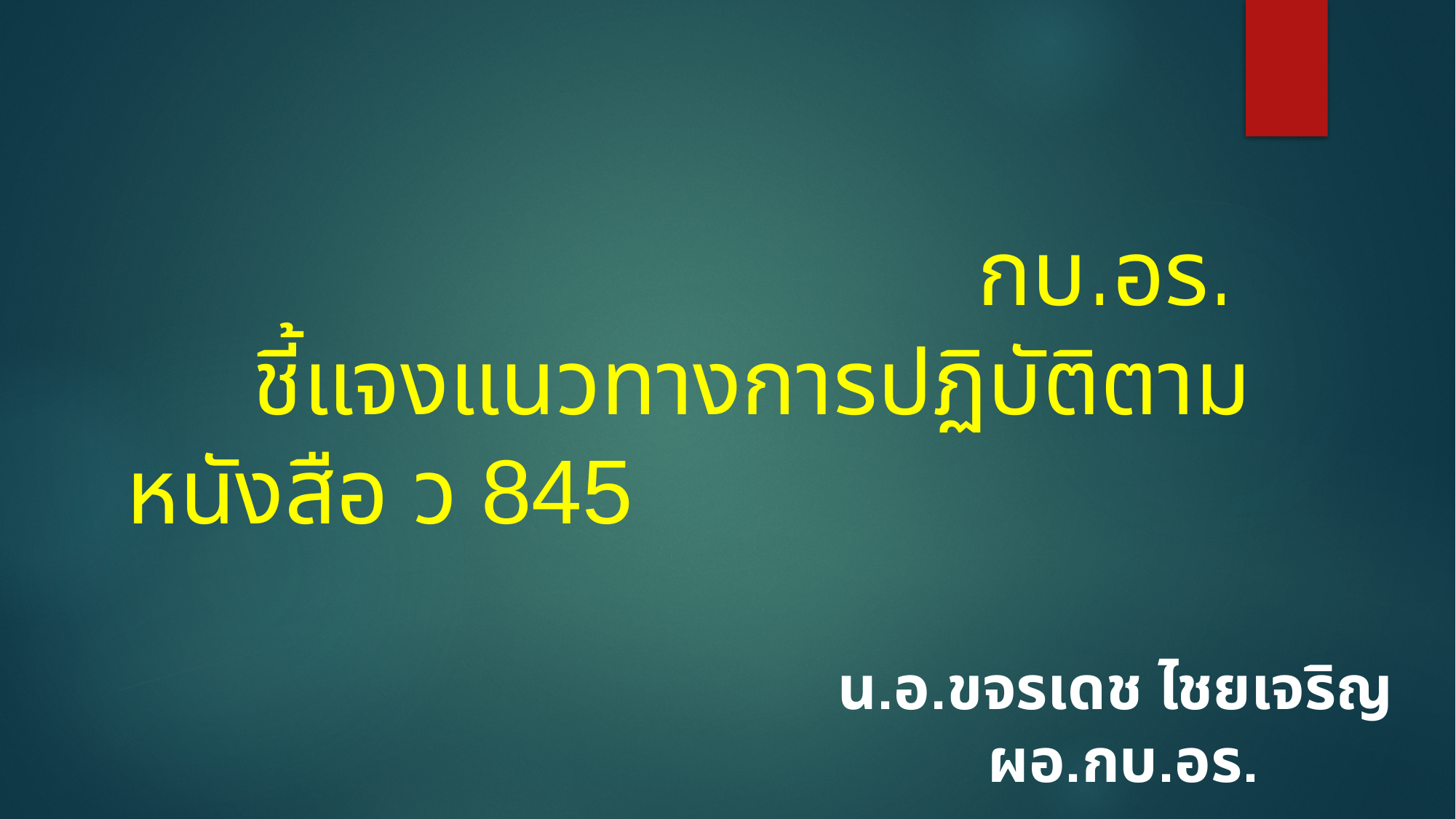

# กบ.อร. ชี้แจงแนวทางการปฏิบัติตามหนังสือ ว 845
น.อ.ขจรเดช ไชยเจริญ
ผอ.กบ.อร.